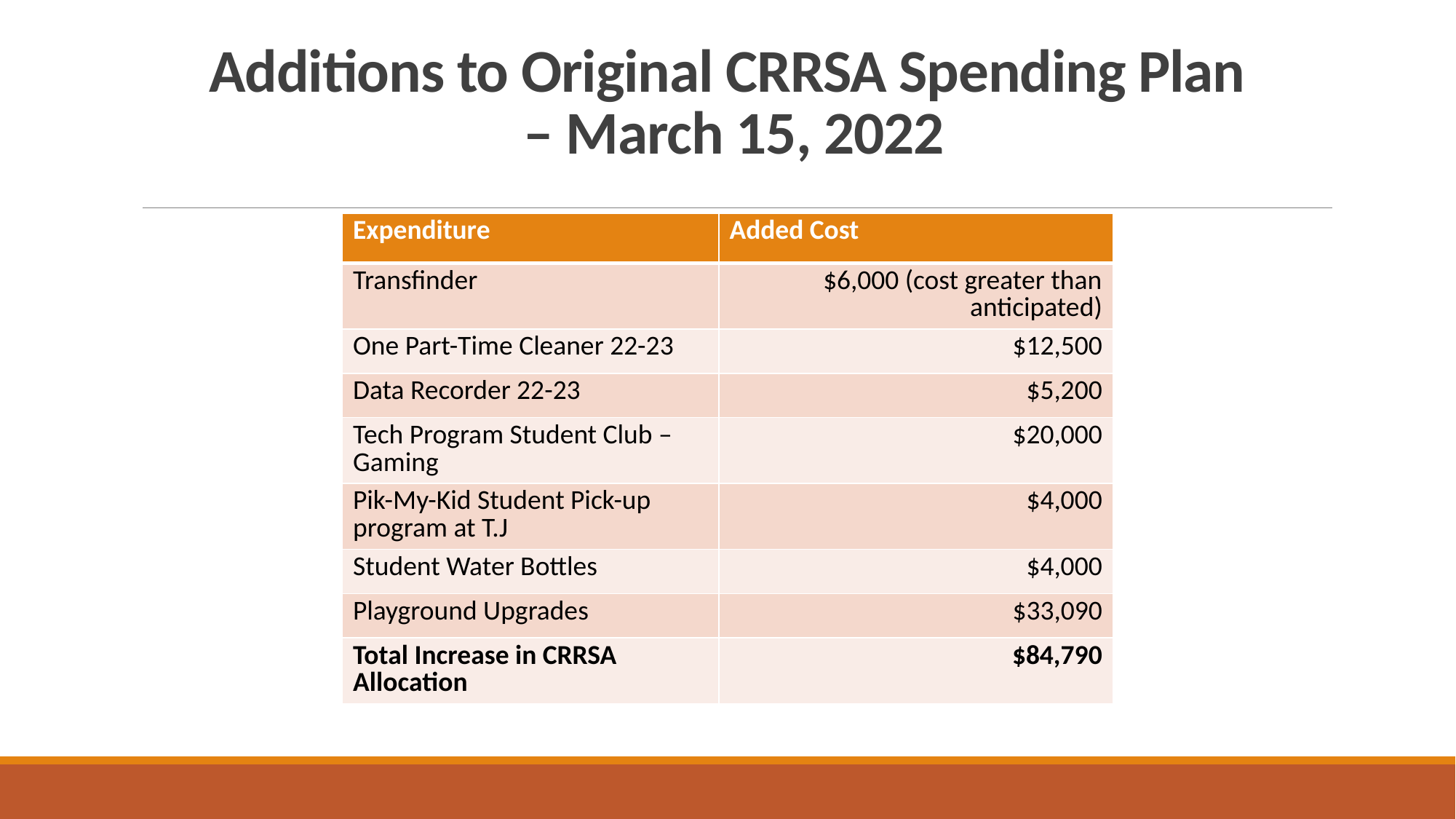

# Additions to Original CRRSA Spending Plan – March 15, 2022
| Expenditure | Added Cost |
| --- | --- |
| Transfinder | $6,000 (cost greater than anticipated) |
| One Part-Time Cleaner 22-23 | $12,500 |
| Data Recorder 22-23 | $5,200 |
| Tech Program Student Club – Gaming | $20,000 |
| Pik-My-Kid Student Pick-up program at T.J | $4,000 |
| Student Water Bottles | $4,000 |
| Playground Upgrades | $33,090 |
| Total Increase in CRRSA Allocation | $84,790 |